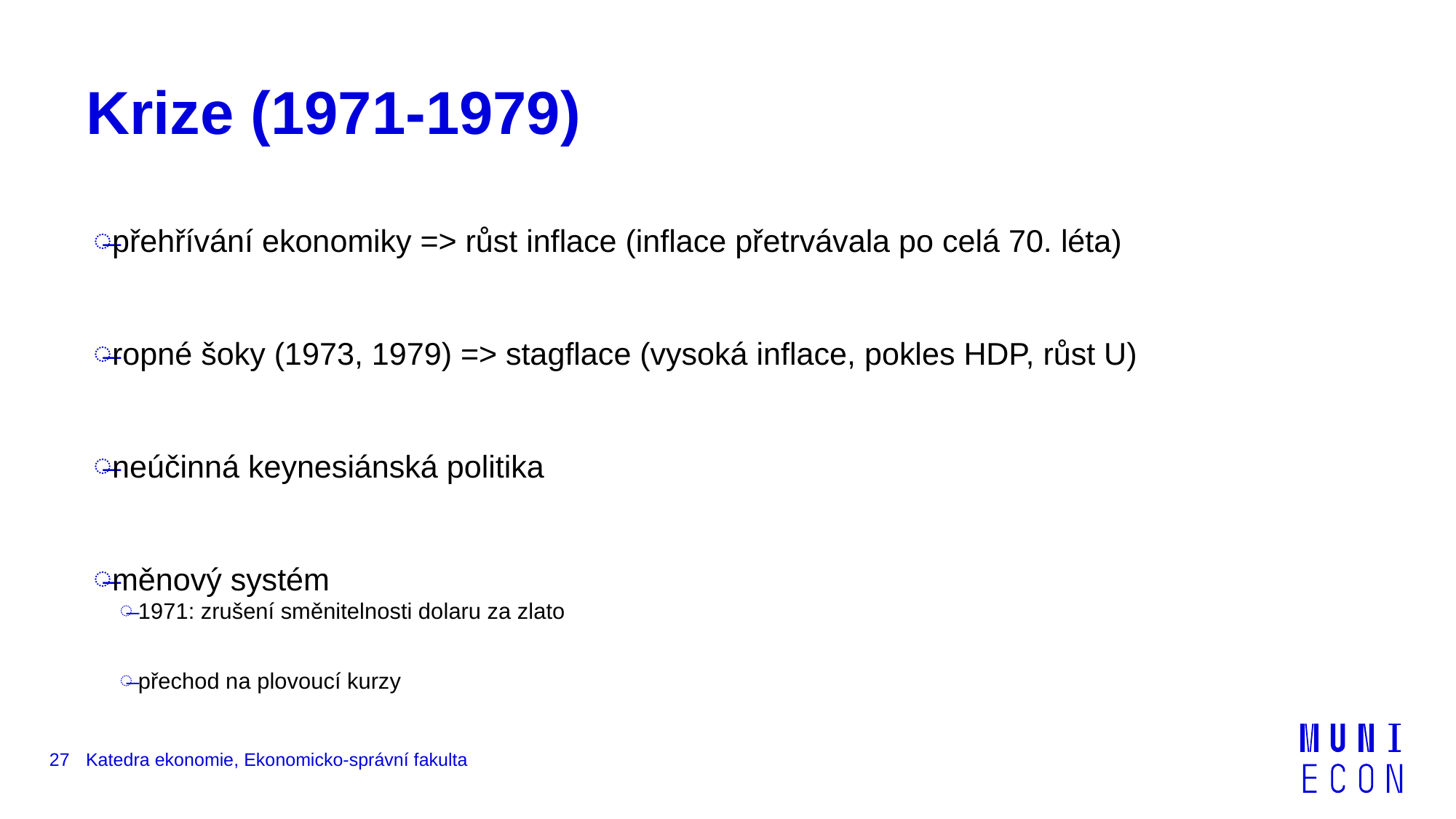

# Krize (1971-1979)
přehřívání ekonomiky => růst inflace (inflace přetrvávala po celá 70. léta)

ropné šoky (1973, 1979) => stagflace (vysoká inflace, pokles HDP, růst U)

neúčinná keynesiánská politika

měnový systém
1971: zrušení směnitelnosti dolaru za zlato

přechod na plovoucí kurzy
27
Katedra ekonomie, Ekonomicko-správní fakulta